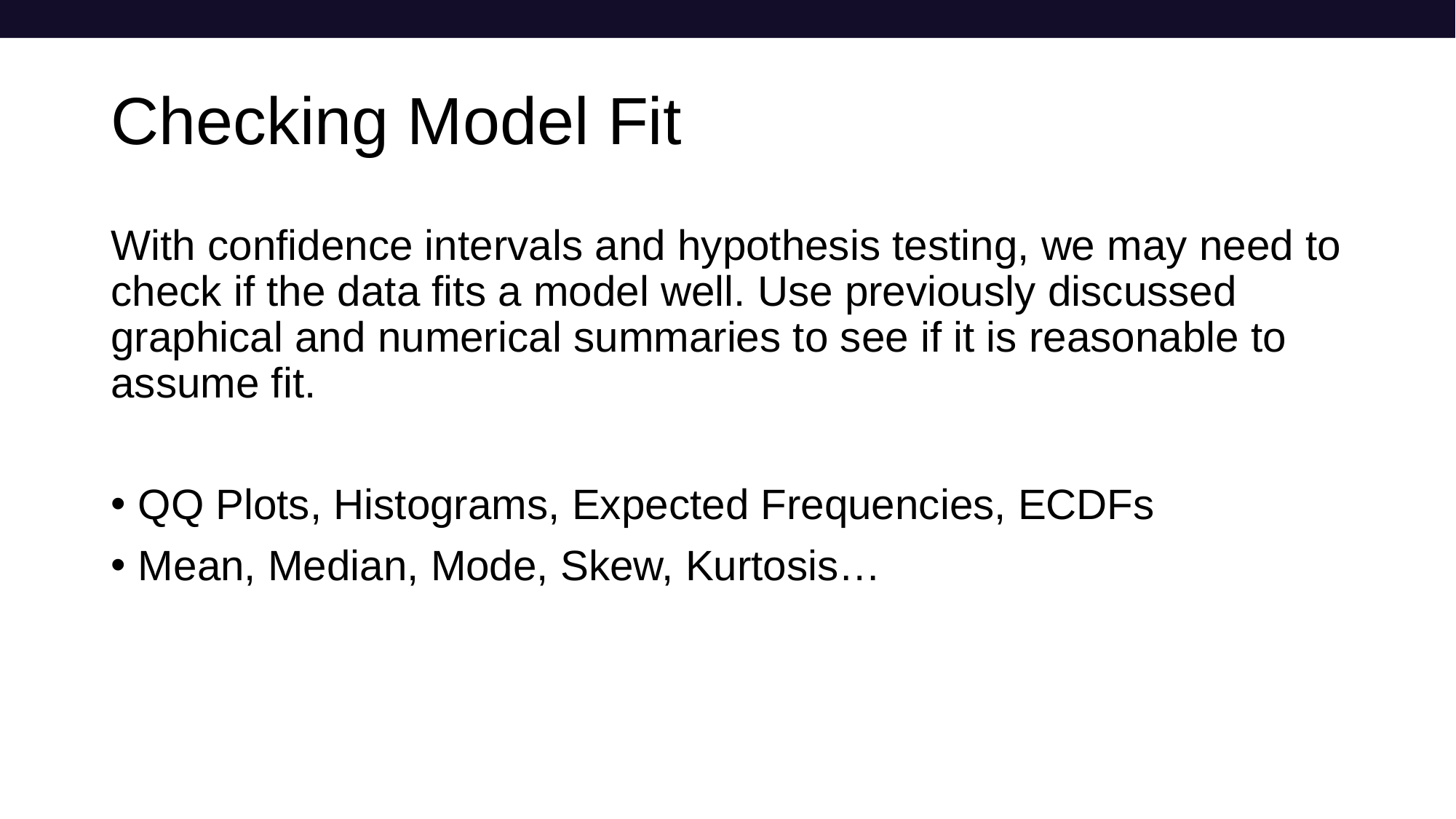

# Checking Model Fit
With confidence intervals and hypothesis testing, we may need to check if the data fits a model well. Use previously discussed graphical and numerical summaries to see if it is reasonable to assume fit.

QQ Plots, Histograms, Expected Frequencies, ECDFs
Mean, Median, Mode, Skew, Kurtosis…